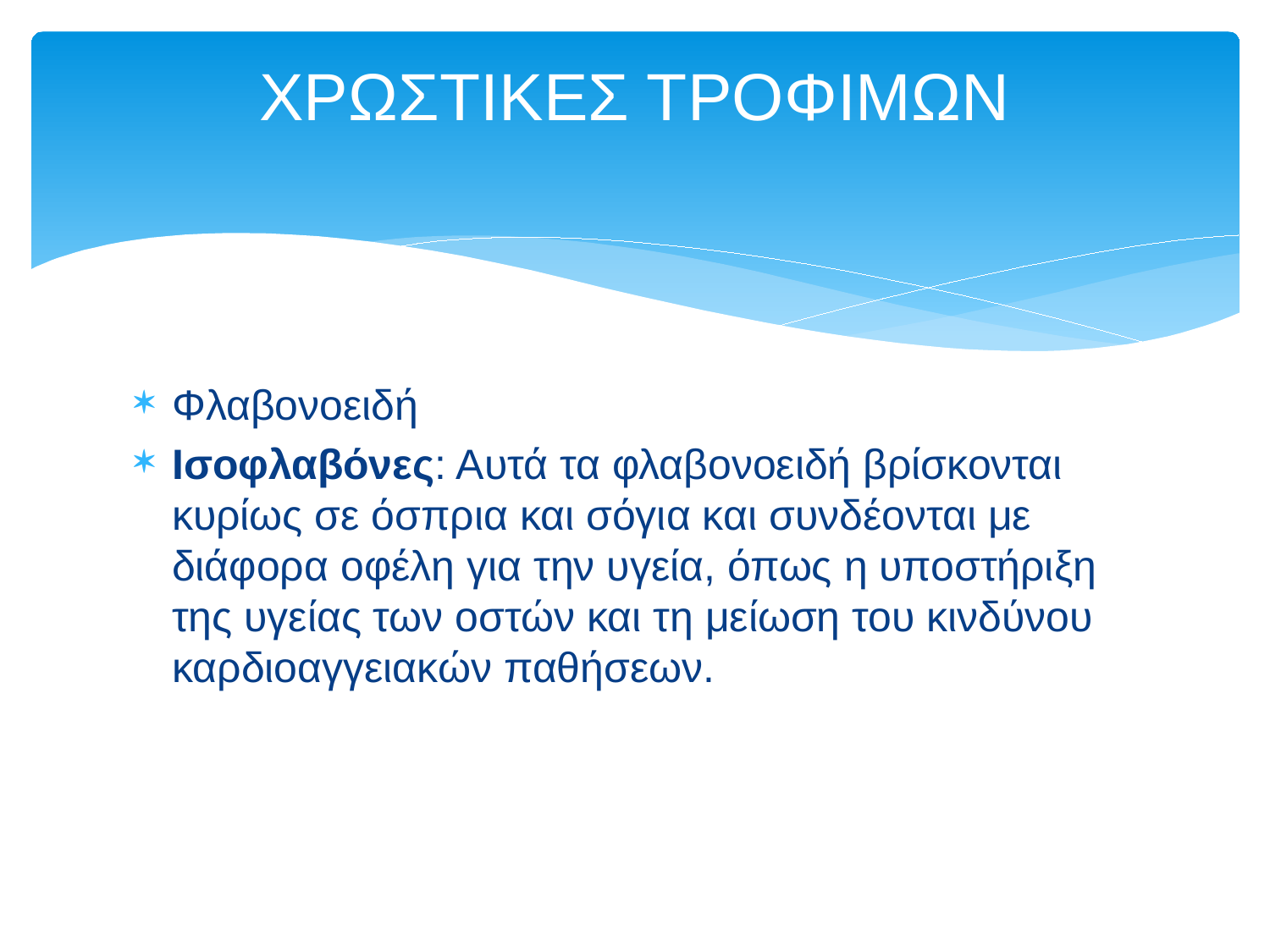

# ΧΡΩΣΤΙΚΕΣ ΤΡΟΦΙΜΩΝ
Φλαβονοειδή
Ισοφλαβόνες: Αυτά τα φλαβονοειδή βρίσκονται κυρίως σε όσπρια και σόγια και συνδέονται με διάφορα οφέλη για την υγεία, όπως η υποστήριξη της υγείας των οστών και τη μείωση του κινδύνου καρδιοαγγειακών παθήσεων.